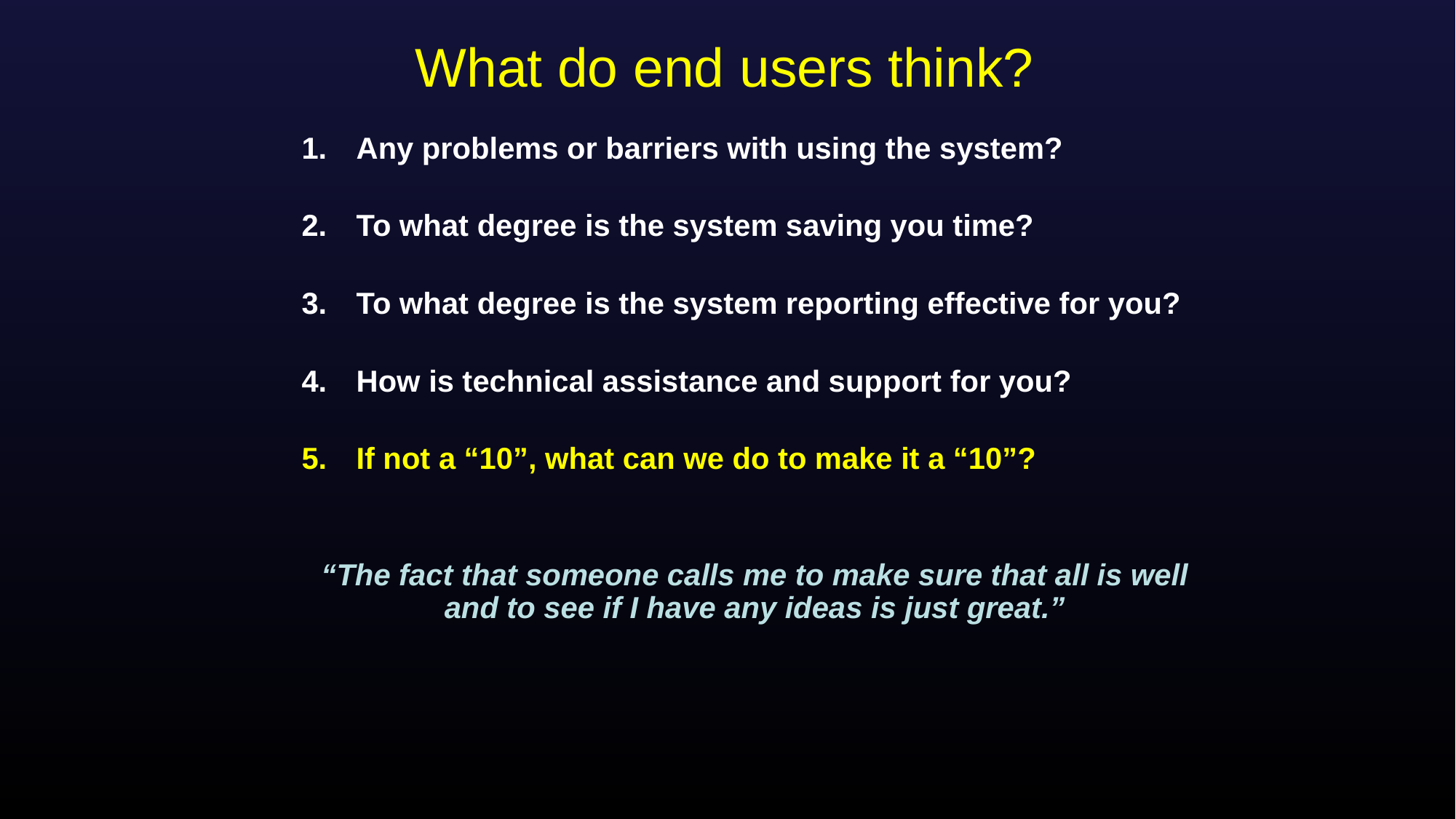

What do end users think?
Any problems or barriers with using the system?

To what degree is the system saving you time?

To what degree is the system reporting effective for you?

How is technical assistance and support for you?

If not a “10”, what can we do to make it a “10”?

“The fact that someone calls me to make sure that all is well and to see if I have any ideas is just great.”